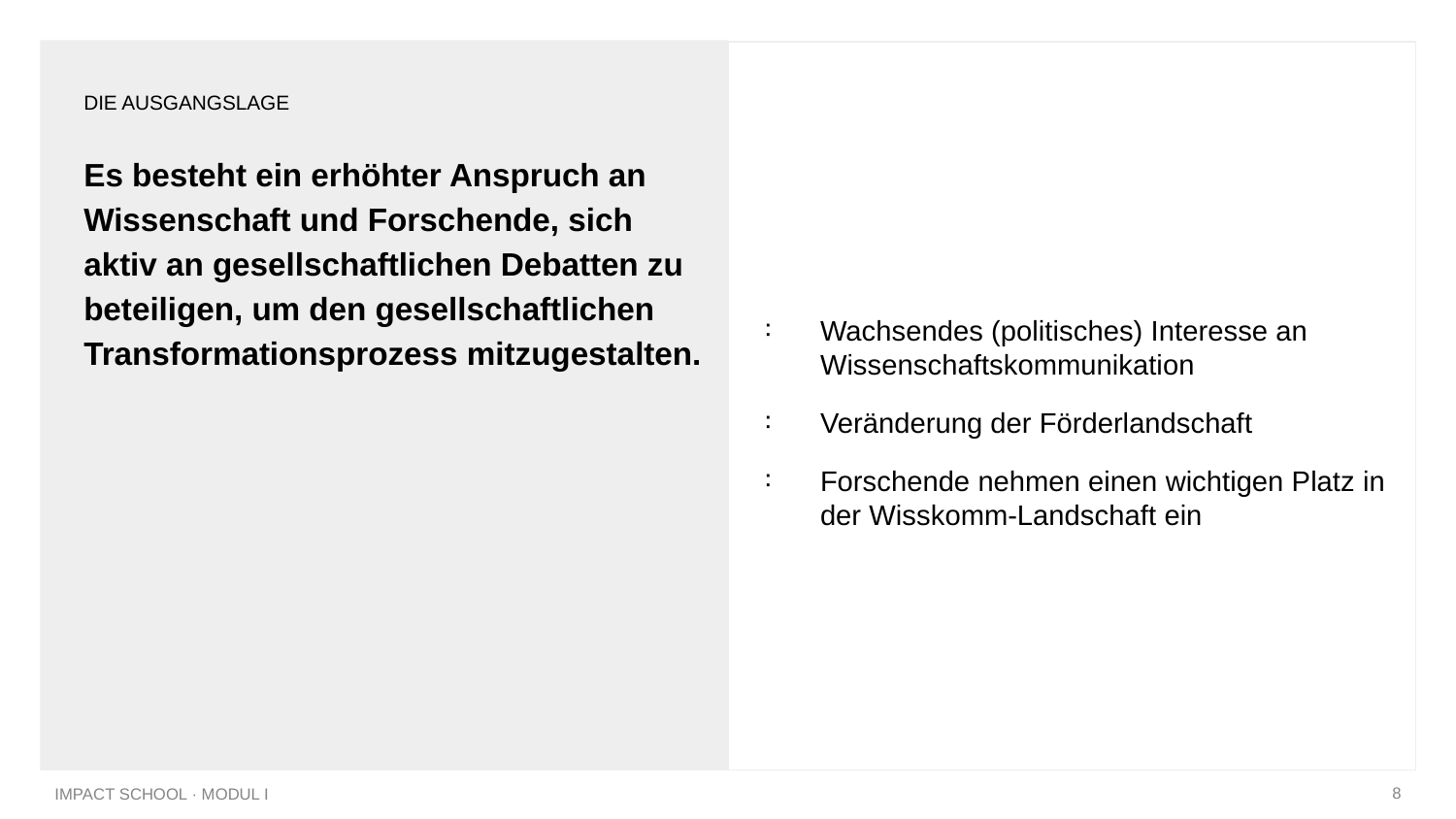

DIE AUSGANGSLAGE
Wachsendes (politisches) Interesse an Wissenschaftskommunikation
Veränderung der Förderlandschaft
Forschende nehmen einen wichtigen Platz in der Wisskomm-Landschaft ein
# Es besteht ein erhöhter Anspruch an Wissenschaft und Forschende, sich aktiv an gesellschaftlichen Debatten zu beteiligen, um den gesellschaftlichen Transformationsprozess mitzugestalten.